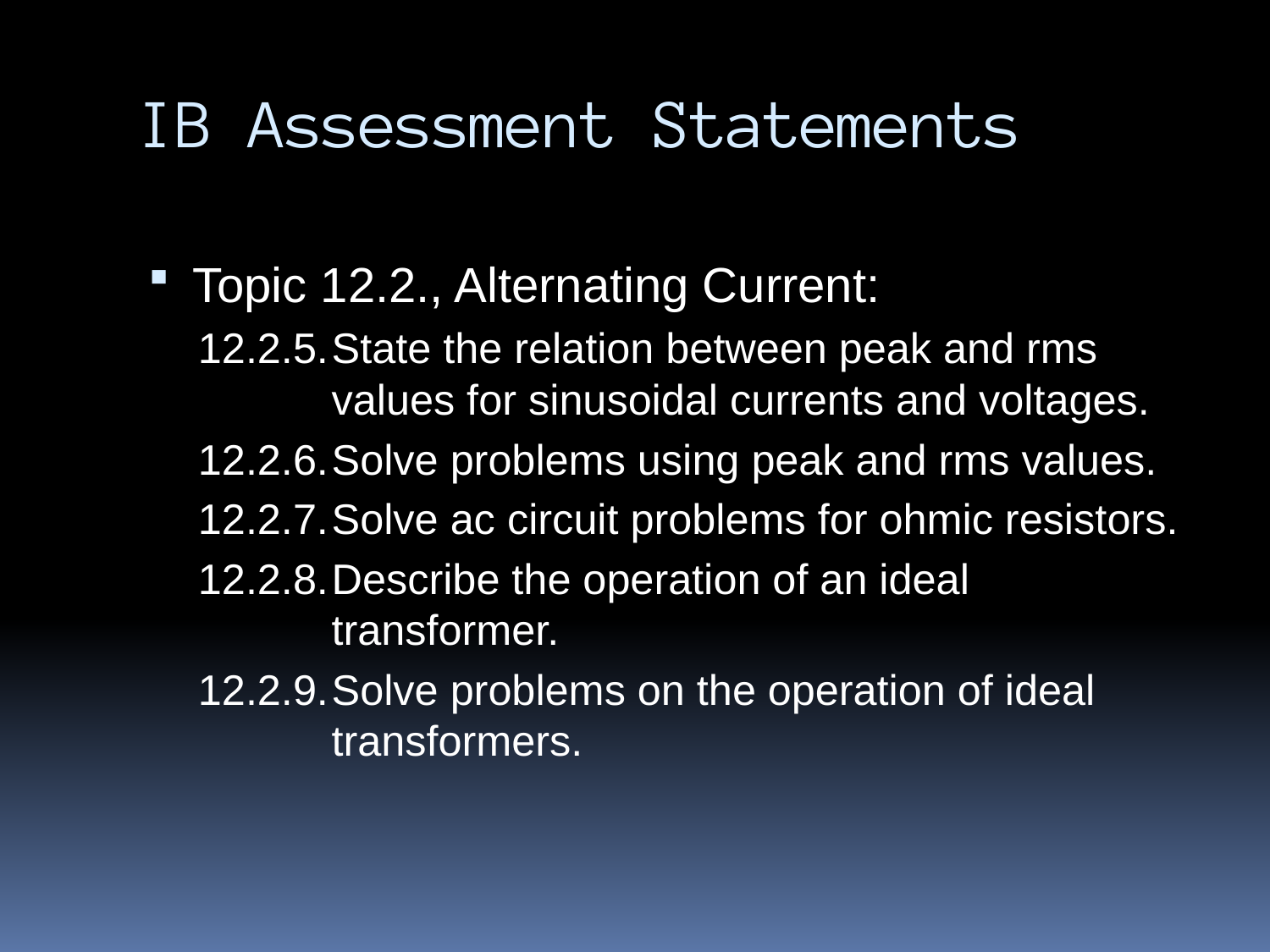

# IB Assessment Statements
Topic 12.2., Alternating Current:
12.2.5.	State the relation between peak and rms values for sinusoidal currents and voltages.
12.2.6.	Solve problems using peak and rms values.
12.2.7.	Solve ac circuit problems for ohmic resistors.
12.2.8.	Describe the operation of an ideal transformer.
12.2.9.	Solve problems on the operation of ideal transformers.